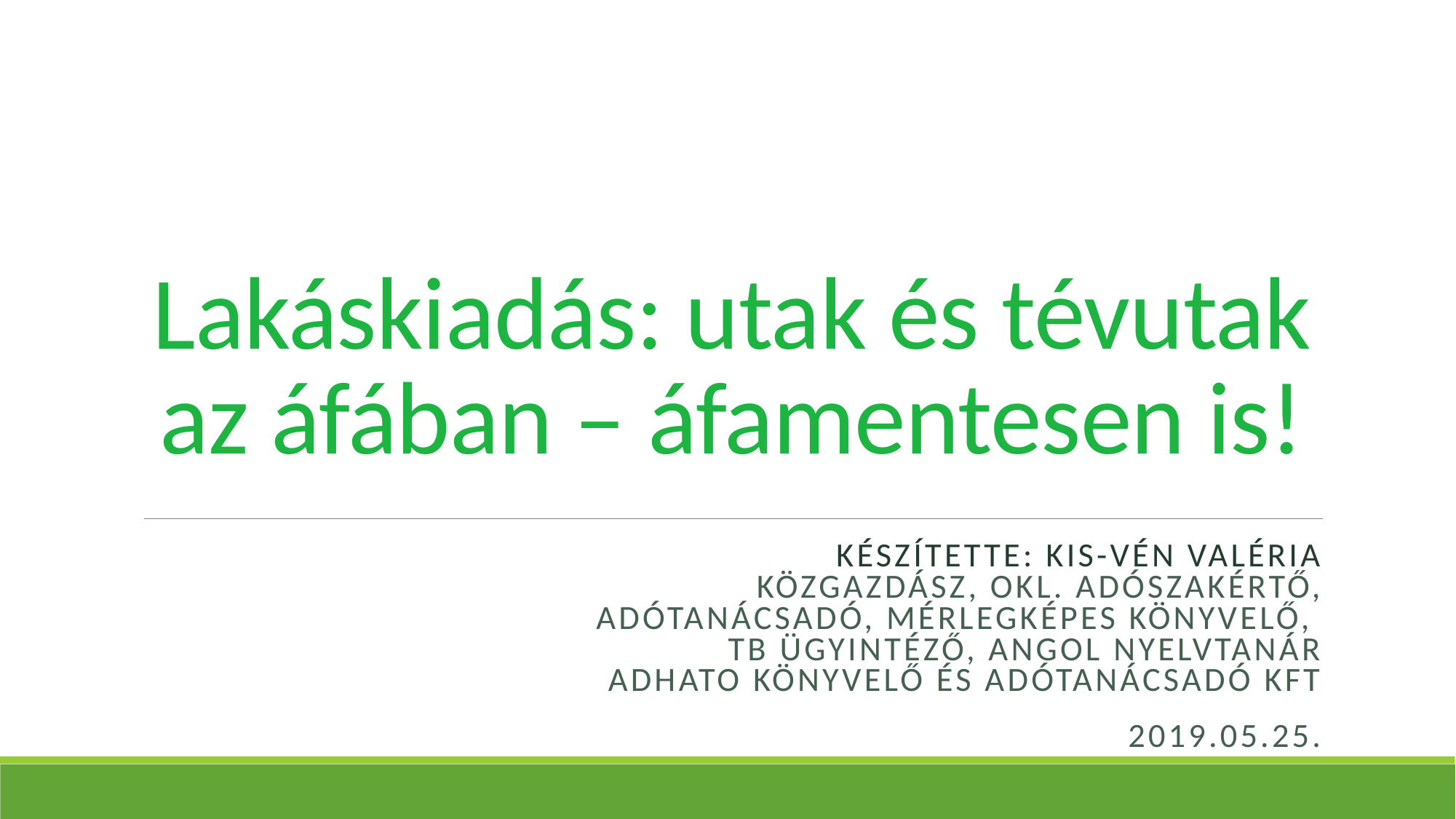

# Lakáskiadás: utak és tévutak az áfában – áfamentesen is!
Készítette: Kis-Vén Valéria
közgazdász, okl. adószakértő,
adótanácsadó, mérlegképes könyvelő,
TB ügyintéző, angol nyelvtanár
ADHATO Könyvelő és Adótanácsadó Kft
2019.05.25.